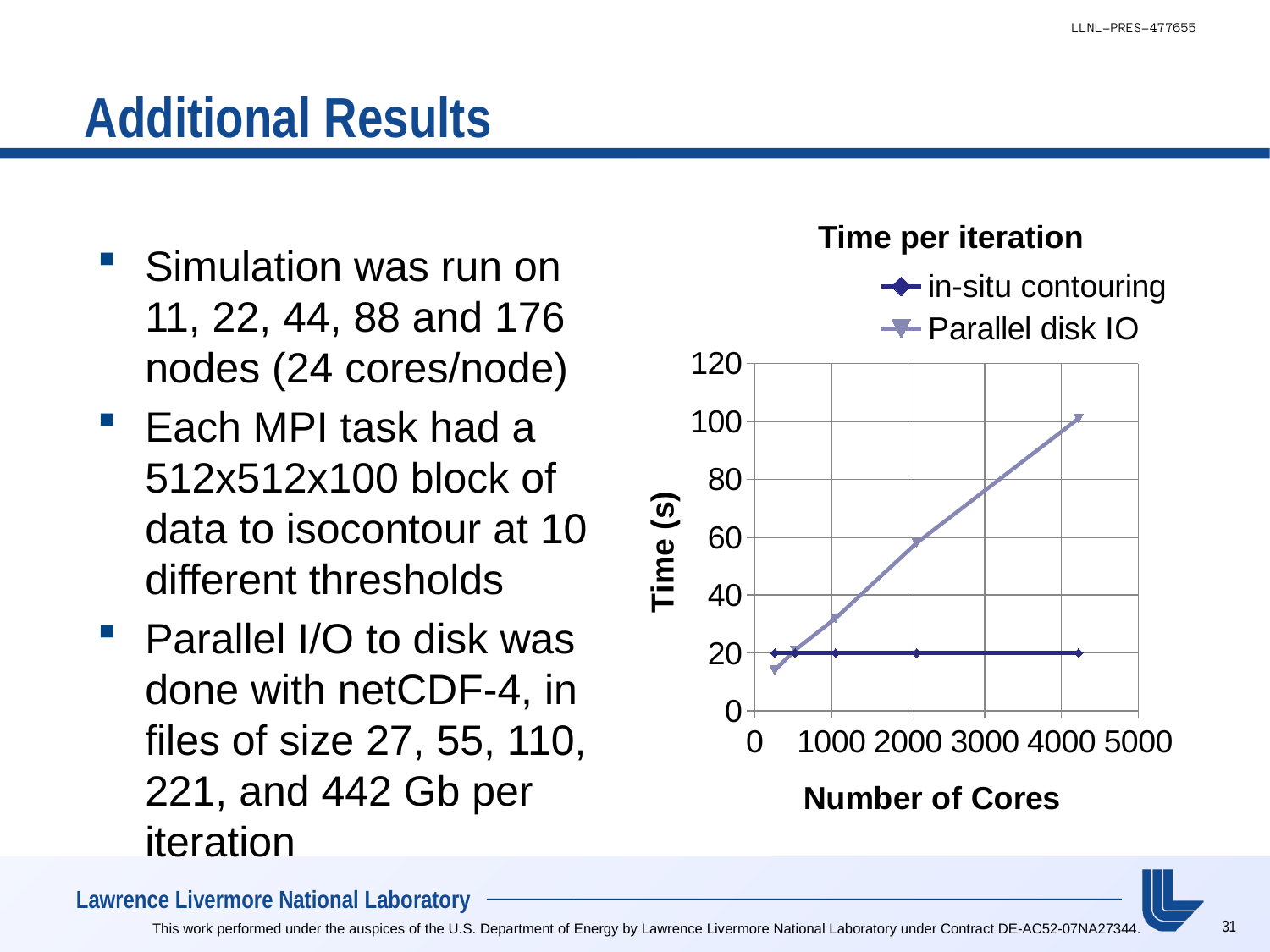

# Additional Results
Time per iteration
Simulation was run on 11, 22, 44, 88 and 176 nodes (24 cores/node)
Each MPI task had a 512x512x100 block of data to isocontour at 10 different thresholds
Parallel I/O to disk was done with netCDF-4, in files of size 27, 55, 110, 221, and 442 Gb per iteration

### Chart

| Category | in-situ contouring | Parallel disk IO |
|---|---|---|